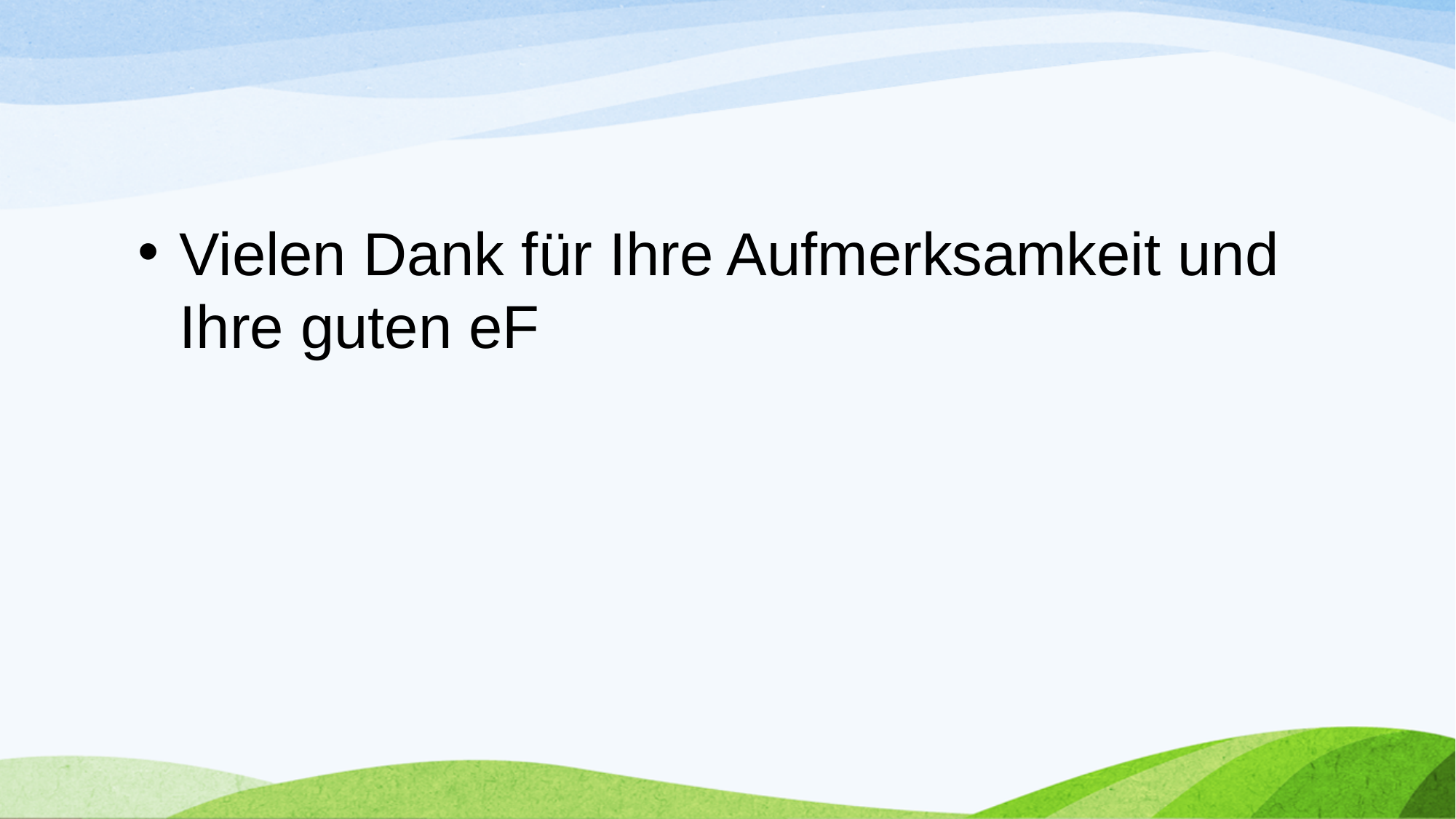

#
Vielen Dank für Ihre Aufmerksamkeit und Ihre guten eF